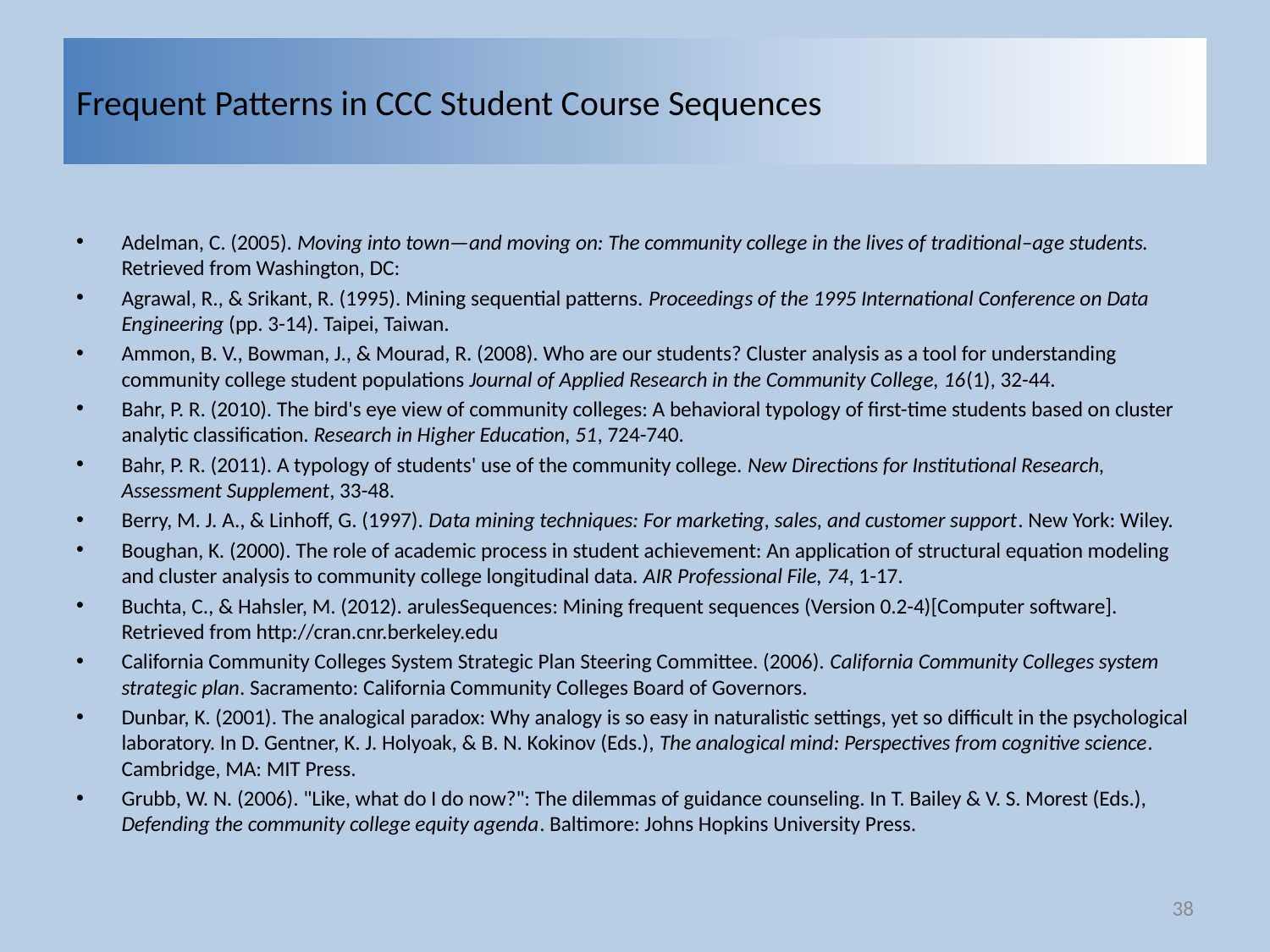

# Frequent Patterns in CCC Student Course Sequences
Adelman, C. (2005). Moving into town—and moving on: The community college in the lives of traditional–age students. Retrieved from Washington, DC:
Agrawal, R., & Srikant, R. (1995). Mining sequential patterns. Proceedings of the 1995 International Conference on Data Engineering (pp. 3-14). Taipei, Taiwan.
Ammon, B. V., Bowman, J., & Mourad, R. (2008). Who are our students? Cluster analysis as a tool for understanding community college student populations Journal of Applied Research in the Community College, 16(1), 32-44.
Bahr, P. R. (2010). The bird's eye view of community colleges: A behavioral typology of first-time students based on cluster analytic classification. Research in Higher Education, 51, 724-740.
Bahr, P. R. (2011). A typology of students' use of the community college. New Directions for Institutional Research, Assessment Supplement, 33-48.
Berry, M. J. A., & Linhoff, G. (1997). Data mining techniques: For marketing, sales, and customer support. New York: Wiley.
Boughan, K. (2000). The role of academic process in student achievement: An application of structural equation modeling and cluster analysis to community college longitudinal data. AIR Professional File, 74, 1-17.
Buchta, C., & Hahsler, M. (2012). arulesSequences: Mining frequent sequences (Version 0.2-4)[Computer software]. Retrieved from http://cran.cnr.berkeley.edu
California Community Colleges System Strategic Plan Steering Committee. (2006). California Community Colleges system strategic plan. Sacramento: California Community Colleges Board of Governors.
Dunbar, K. (2001). The analogical paradox: Why analogy is so easy in naturalistic settings, yet so difficult in the psychological laboratory. In D. Gentner, K. J. Holyoak, & B. N. Kokinov (Eds.), The analogical mind: Perspectives from cognitive science. Cambridge, MA: MIT Press.
Grubb, W. N. (2006). "Like, what do I do now?": The dilemmas of guidance counseling. In T. Bailey & V. S. Morest (Eds.), Defending the community college equity agenda. Baltimore: Johns Hopkins University Press.
38